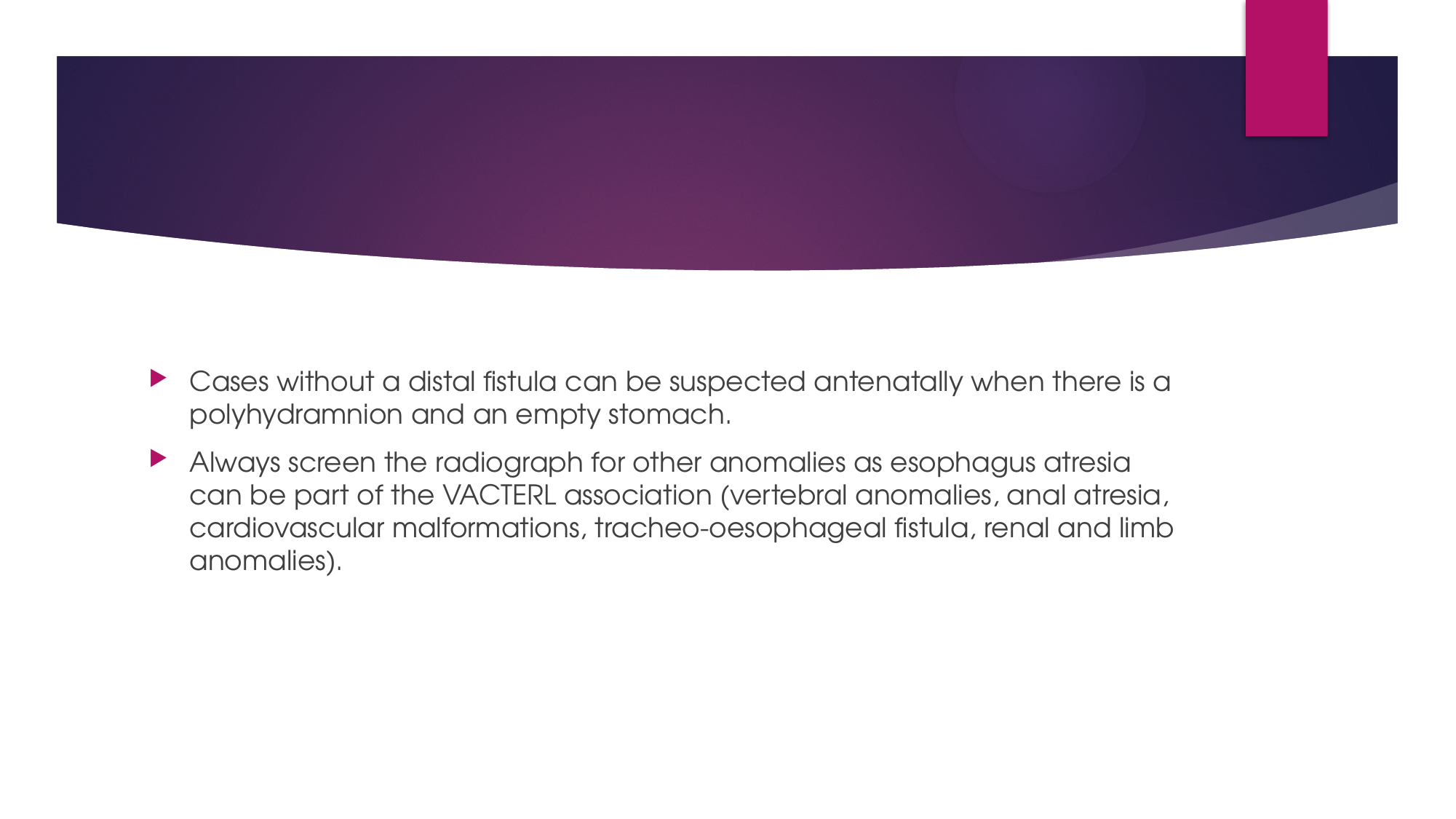

#

Cases without a distal fistula can be suspected antenatally when there is a polyhydramnion and an empty stomach.
Always screen the radiograph for other anomalies as esophagus atresia can be part of the VACTERL association (vertebral anomalies, anal atresia, cardiovascular malformations, tracheo-oesophageal fistula, renal and limb anomalies).